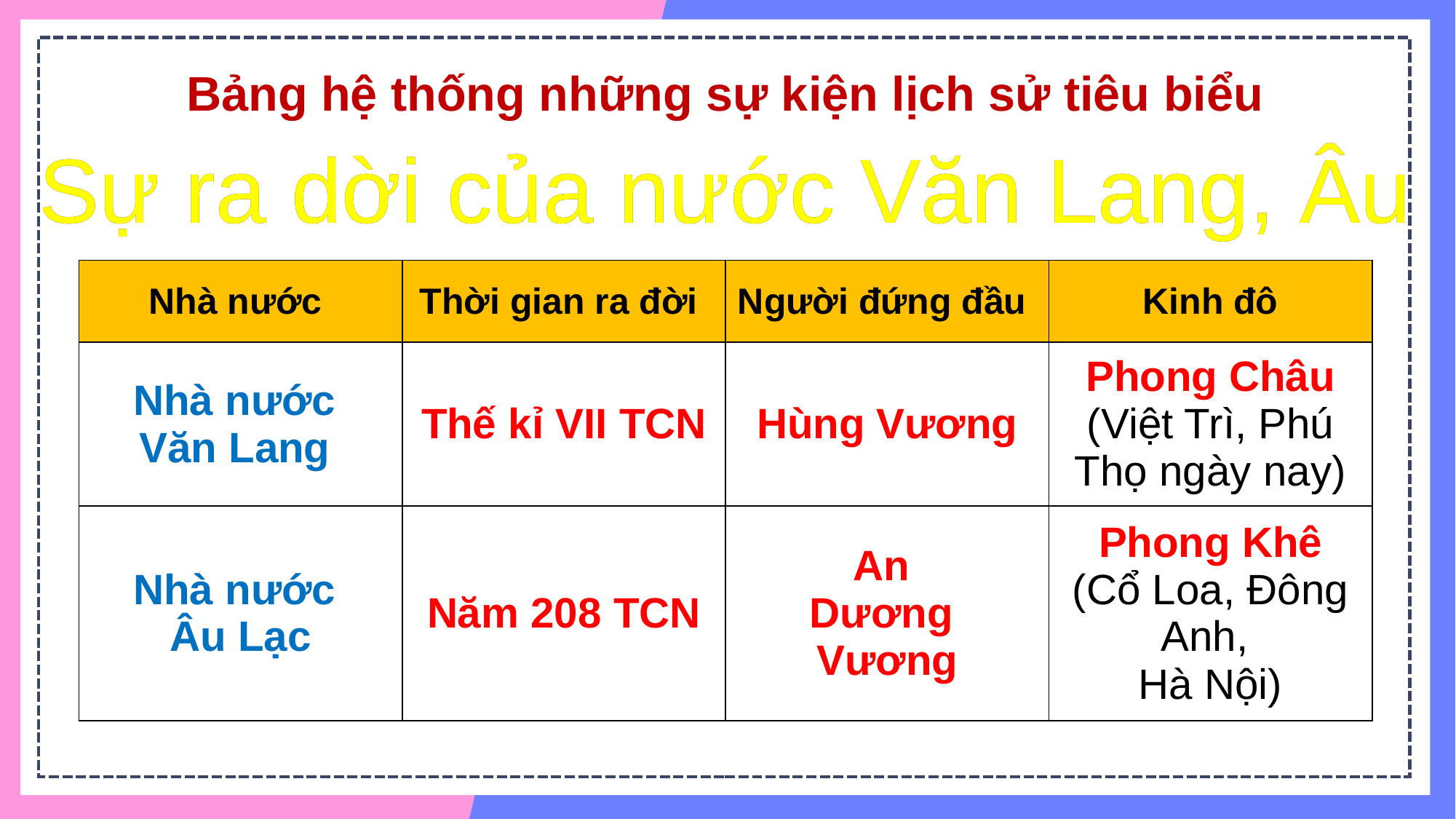

Bảng hệ thống những sự kiện lịch sử tiêu biểu
Sự ra dời của nước Văn Lang, Âu Lạc
Sự ra dời của nước Văn Lang, Âu Lạc
| Nhà nước | Thời gian ra đời | Người đứng đầu | Kinh đô |
| --- | --- | --- | --- |
| Nhà nước Văn Lang | Thế kỉ VII TCN | Hùng Vương | Phong Châu (Việt Trì, Phú Thọ ngày nay) |
| Nhà nước Âu Lạc | Năm 208 TCN | An Dương Vương | Phong Khê (Cổ Loa, Đông Anh, Hà Nội) |